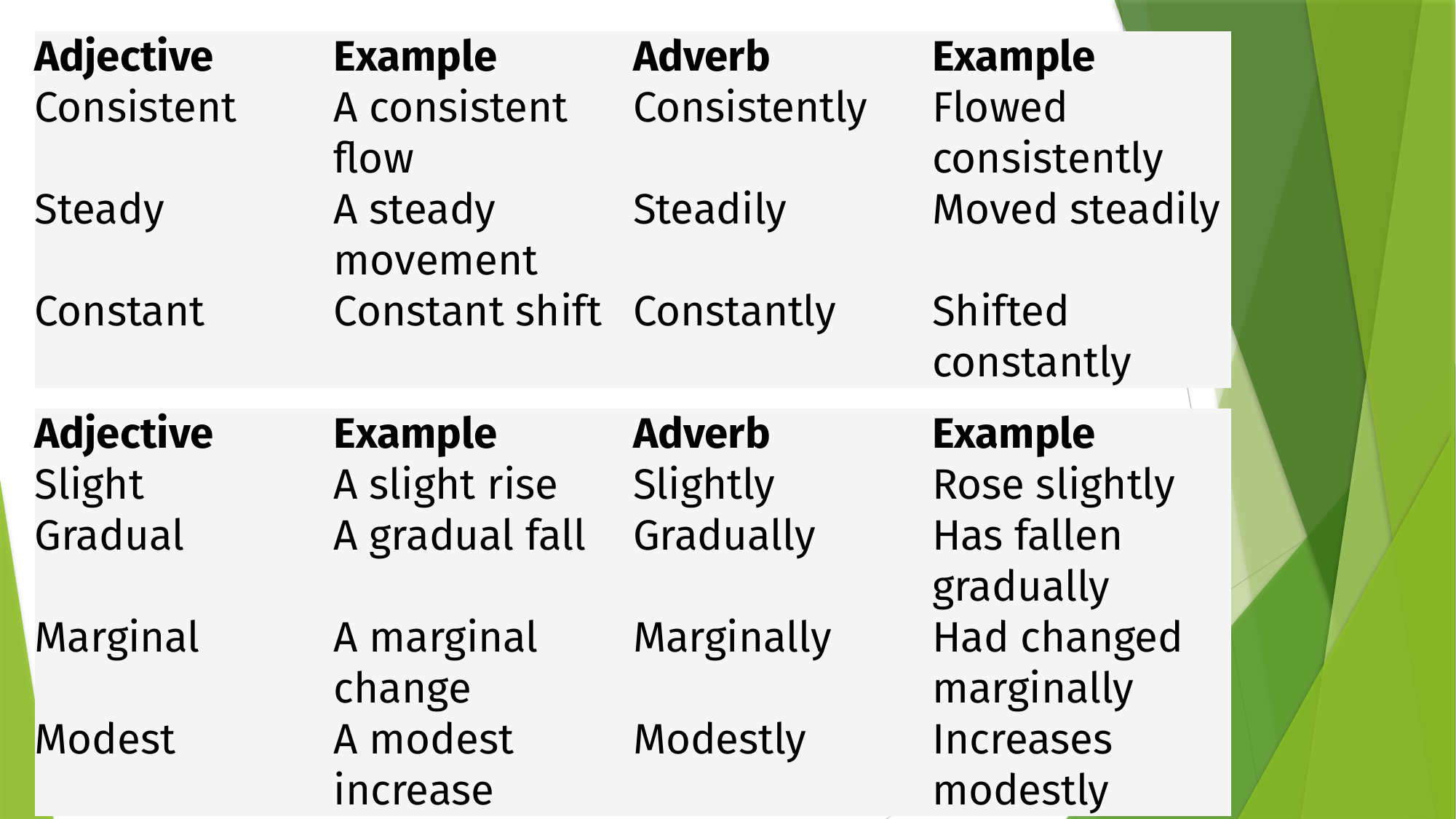

| Adjective | Example | Adverb | Example |
| --- | --- | --- | --- |
| Consistent | A consistent flow | Consistently | Flowed consistently |
| Steady | A steady movement | Steadily | Moved steadily |
| Constant | Constant shift | Constantly | Shifted constantly |
| Adjective | Example | Adverb | Example |
| --- | --- | --- | --- |
| Slight | A slight rise | Slightly | Rose slightly |
| Gradual | A gradual fall | Gradually | Has fallen gradually |
| Marginal | A marginal change | Marginally | Had changed marginally |
| Modest | A modest increase | Modestly | Increases modestly |